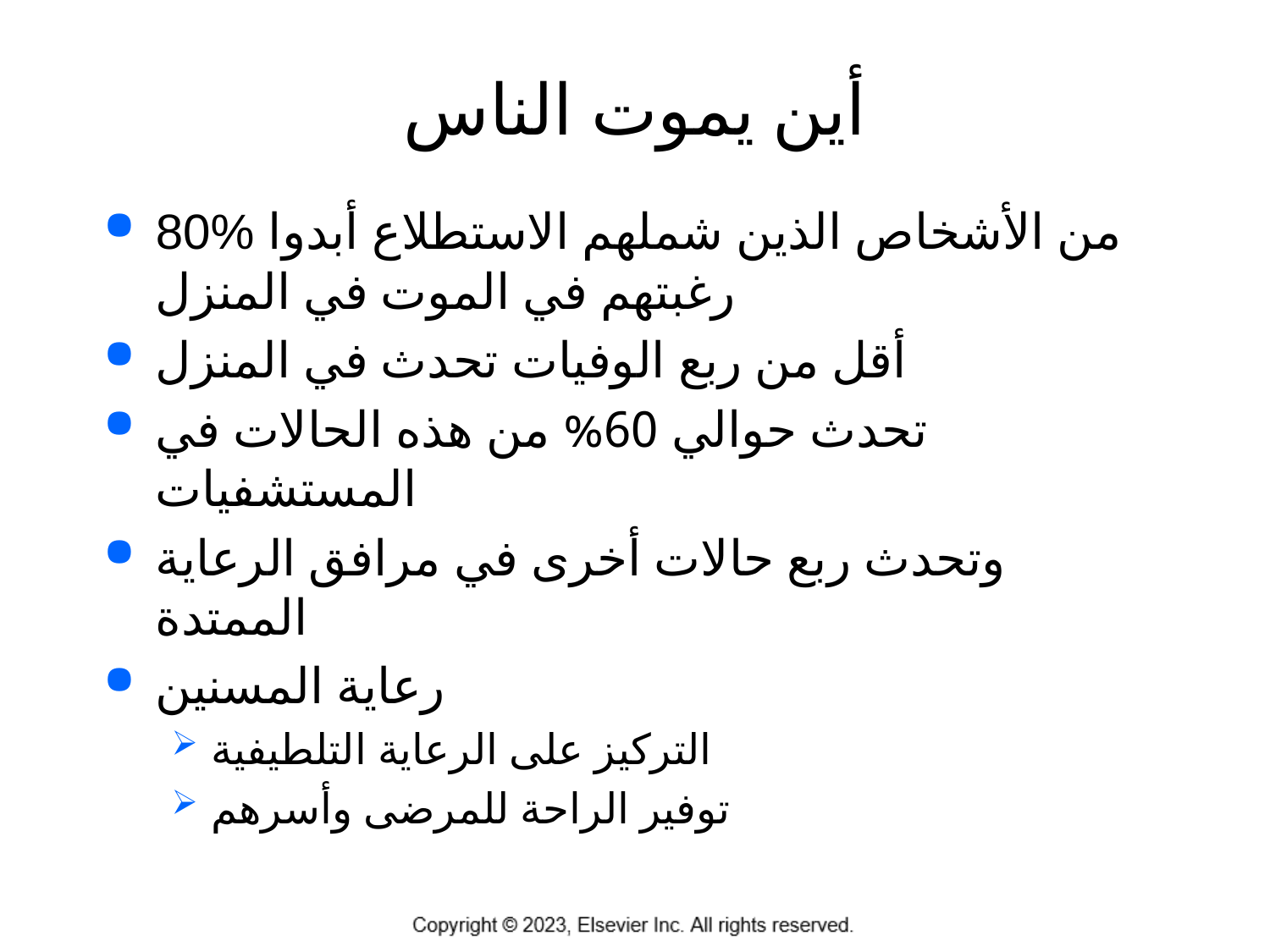

# أين يموت الناس
80% من الأشخاص الذين شملهم الاستطلاع أبدوا رغبتهم في الموت في المنزل
أقل من ربع الوفيات تحدث في المنزل
تحدث حوالي 60% من هذه الحالات في المستشفيات
وتحدث ربع حالات أخرى في مرافق الرعاية الممتدة
رعاية المسنين
التركيز على الرعاية التلطيفية
توفير الراحة للمرضى وأسرهم